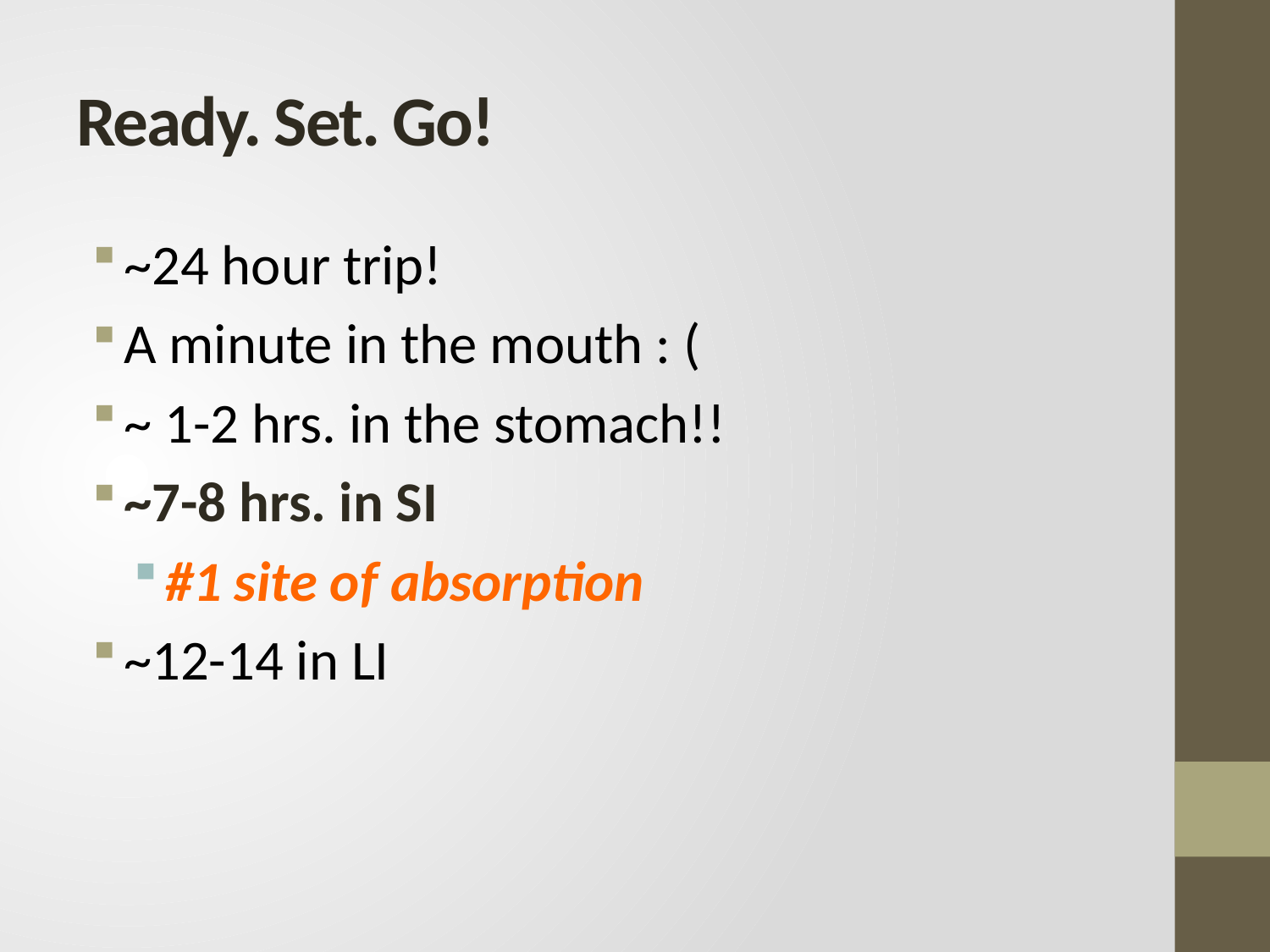

# Ready. Set. Go!
~24 hour trip!
A minute in the mouth : (
~ 1-2 hrs. in the stomach!!
~7-8 hrs. in SI
#1 site of absorption
~12-14 in LI